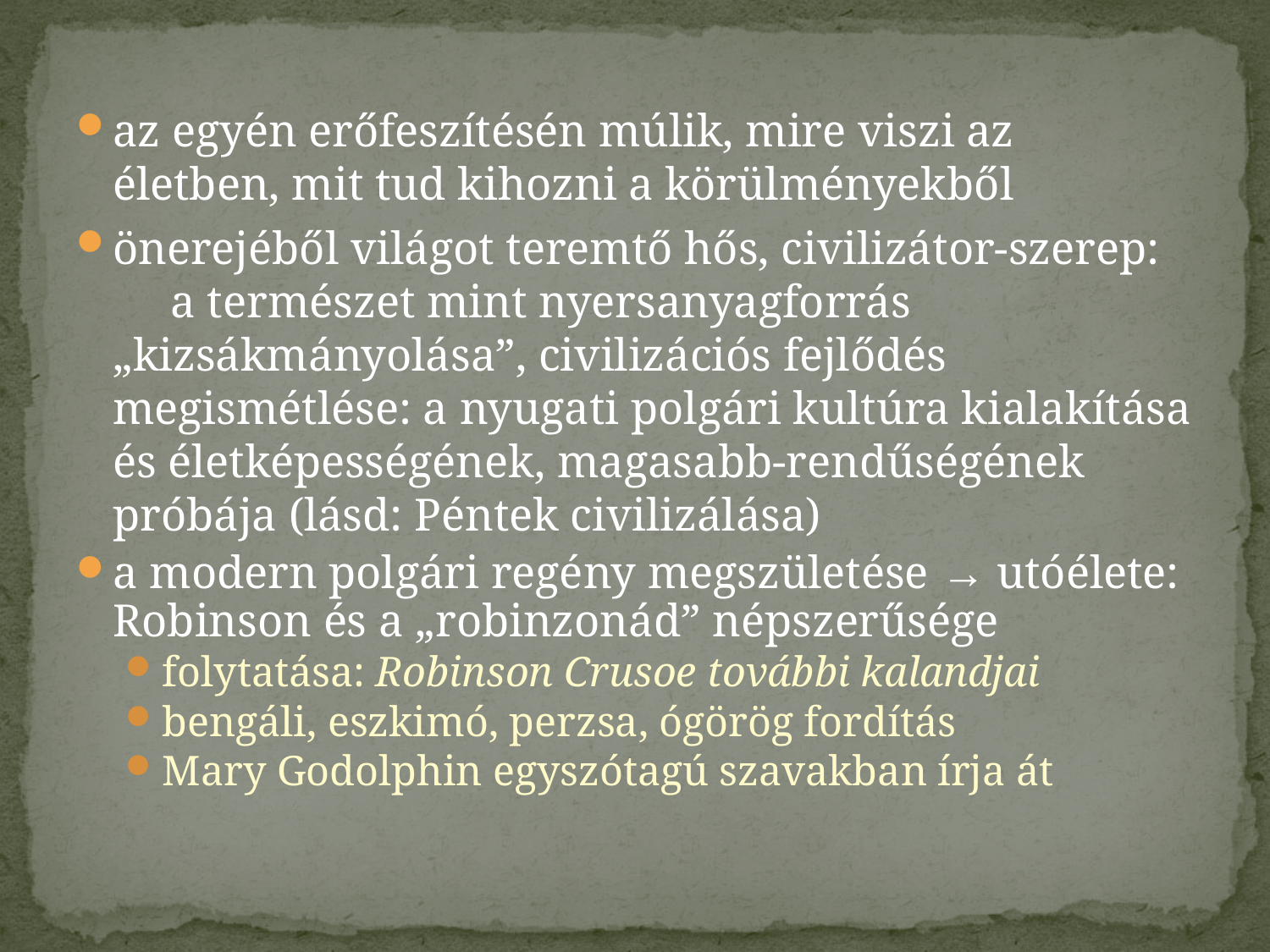

az egyén erőfeszítésén múlik, mire viszi az életben, mit tud kihozni a körülményekből
önerejéből világot teremtő hős, civilizátor-szerep:        a természet mint nyersanyagforrás „kizsákmányolása”, civilizációs fejlődés megismétlése: a nyugati polgári kultúra kialakítása és életképességének, magasabb-rendűségének próbája (lásd: Péntek civilizálása)
a modern polgári regény megszületése → utóélete: Robinson és a „robinzonád” népszerűsége
folytatása: Robinson Crusoe további kalandjai
bengáli, eszkimó, perzsa, ógörög fordítás
Mary Godolphin egyszótagú szavakban írja át